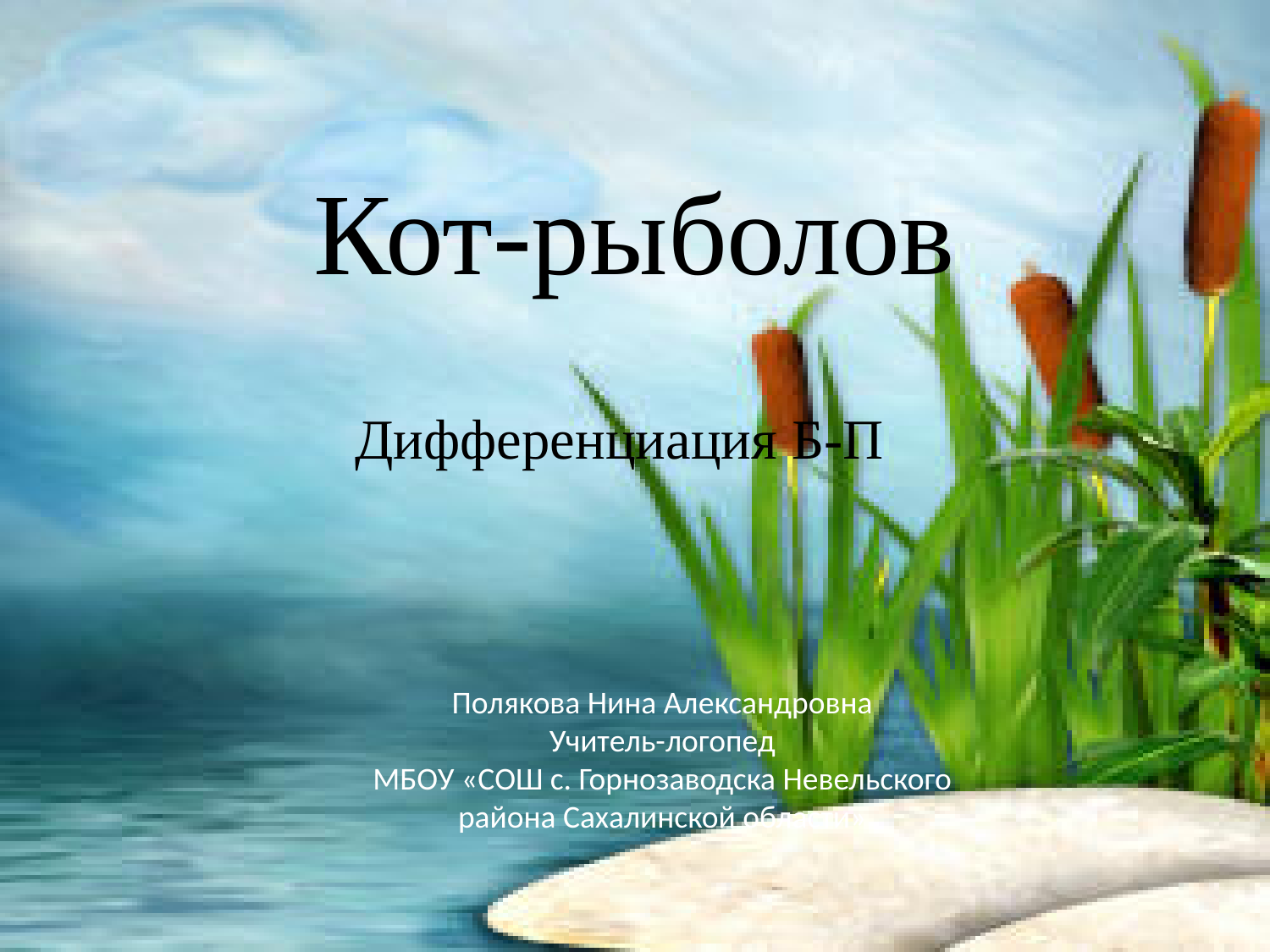

# Кот-рыболов
Дифференциация Б-П
Полякова Нина Александровна
Учитель-логопед
МБОУ «СОШ с. Горнозаводска Невельского района Сахалинской области»